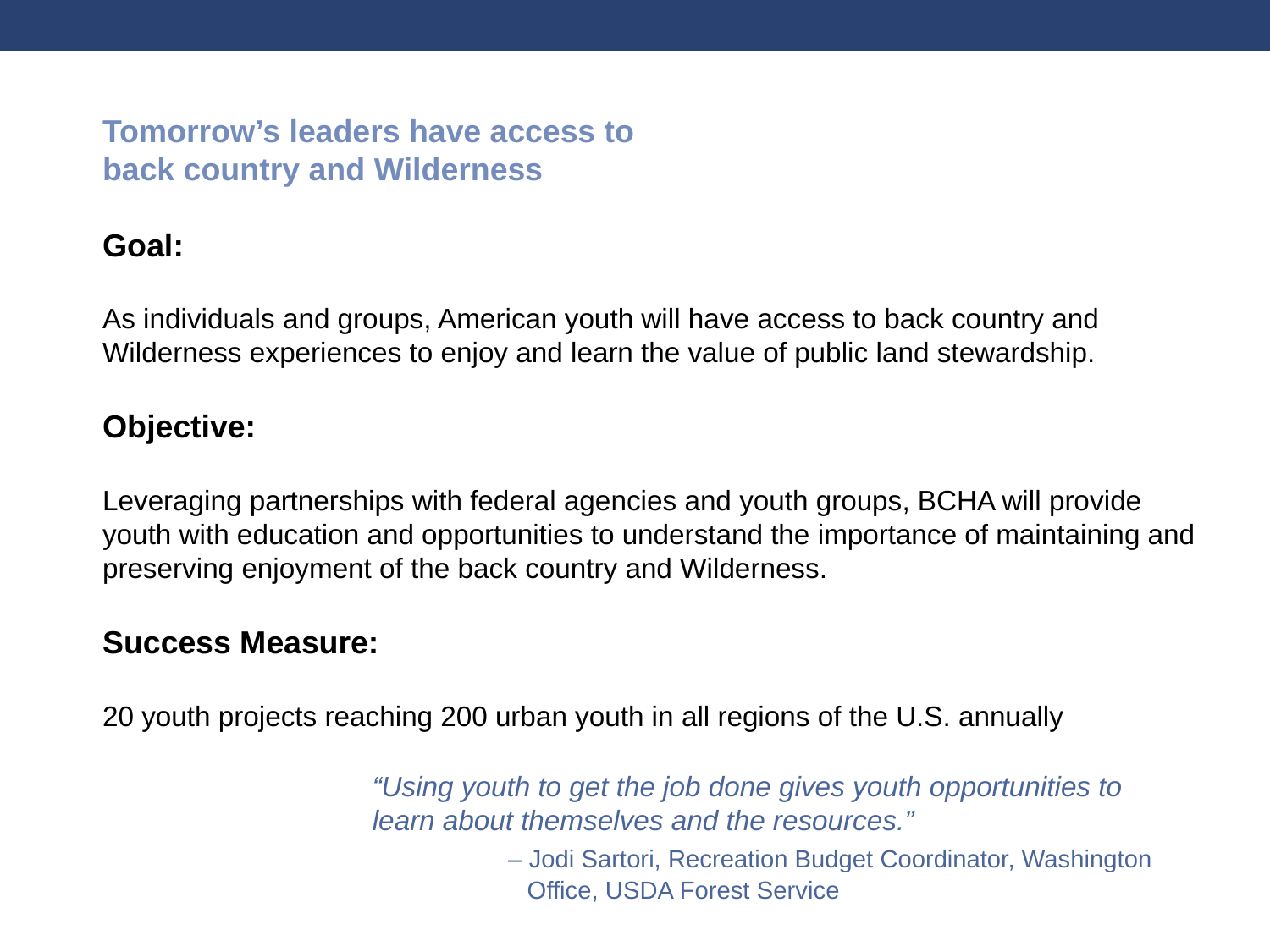

Tomorrow’s leaders have access to
back country and Wilderness

Goal:

As individuals and groups, American youth will have access to back country and Wilderness experiences to enjoy and learn the value of public land stewardship.

Objective:

Leveraging partnerships with federal agencies and youth groups, BCHA will provide youth with education and opportunities to understand the importance of maintaining and preserving enjoyment of the back country and Wilderness.

Success Measure:

20 youth projects reaching 200 urban youth in all regions of the U.S. annually
“Using youth to get the job done gives youth opportunities to learn about themselves and the resources.”
	 – Jodi Sartori, Recreation Budget Coordinator, Washington 	    Office, USDA Forest Service